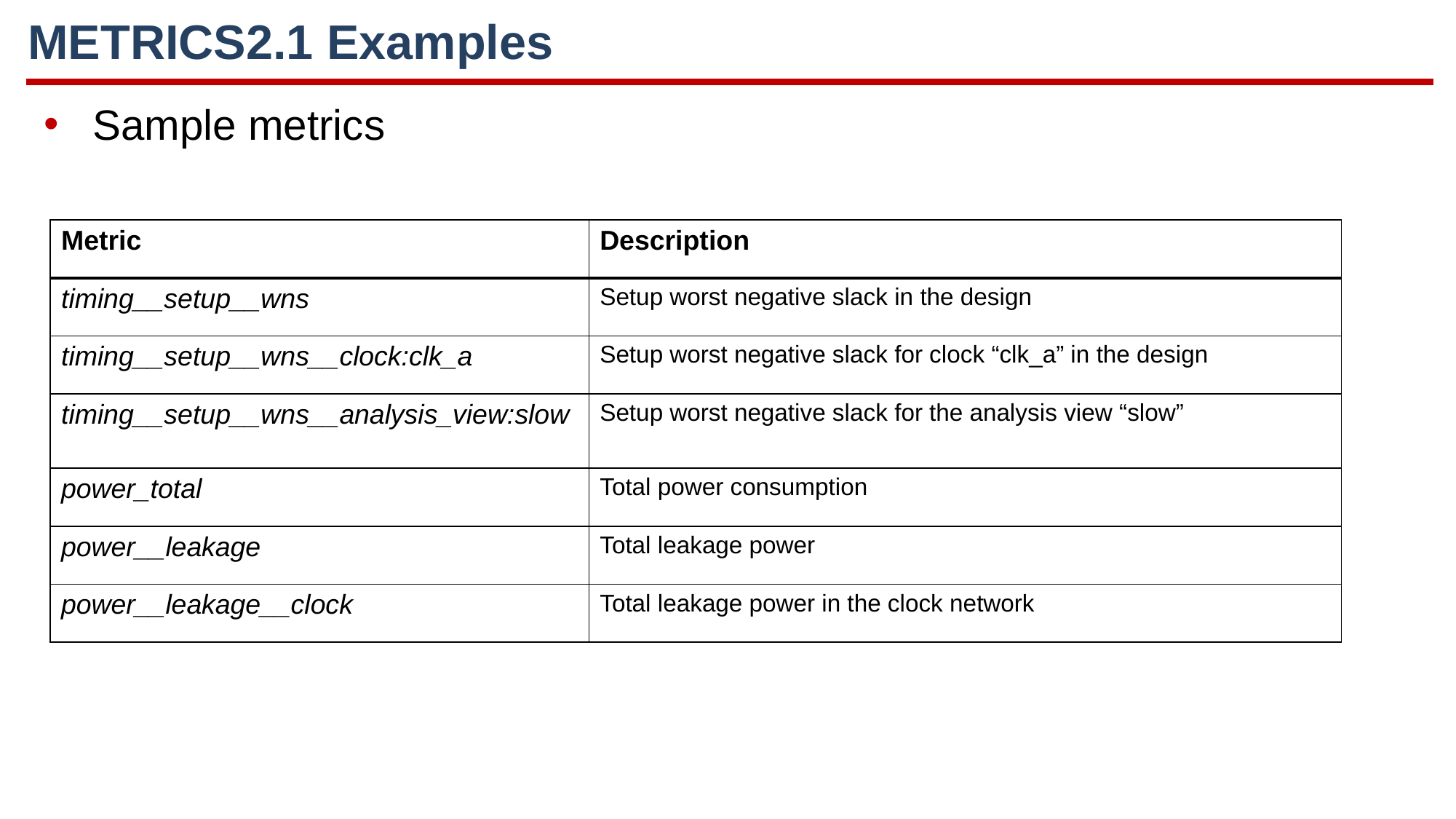

METRICS2.1 Examples
Sample metrics
| Metric | Description |
| --- | --- |
| timing\_\_setup\_\_wns | Setup worst negative slack in the design |
| timing\_\_setup\_\_wns\_\_clock:clk\_a | Setup worst negative slack for clock “clk\_a” in the design |
| timing\_\_setup\_\_wns\_\_analysis\_view:slow | Setup worst negative slack for the analysis view “slow” |
| power\_total | Total power consumption |
| power\_\_leakage | Total leakage power |
| power\_\_leakage\_\_clock | Total leakage power in the clock network |